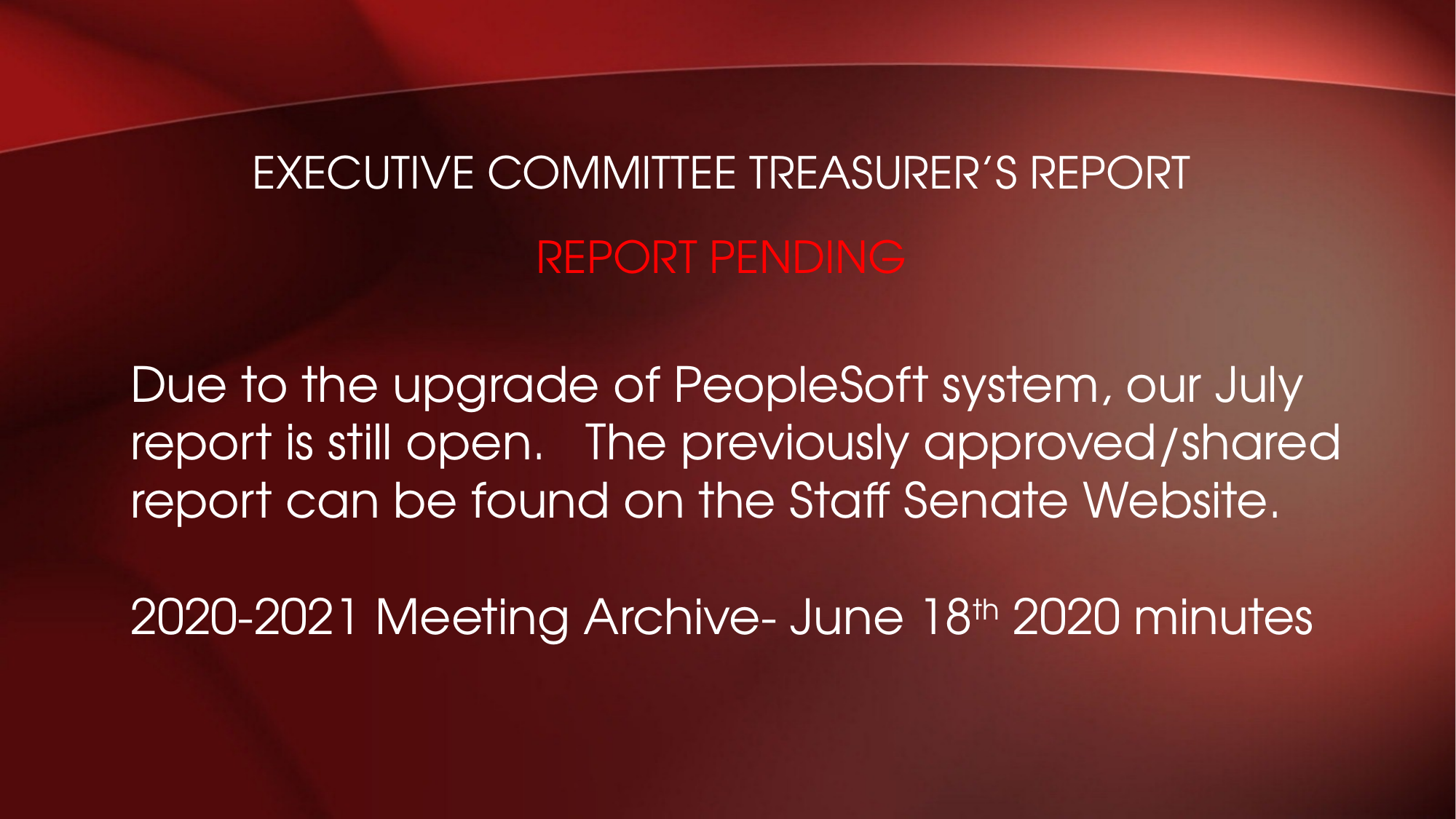

Executive committee Treasurer’s Report
Report Pending
Due to the upgrade of PeopleSoft system, our July report is still open.   The previously approved/shared report can be found on the Staff Senate Website.

2020-2021 Meeting Archive- June 18th 2020 minutes